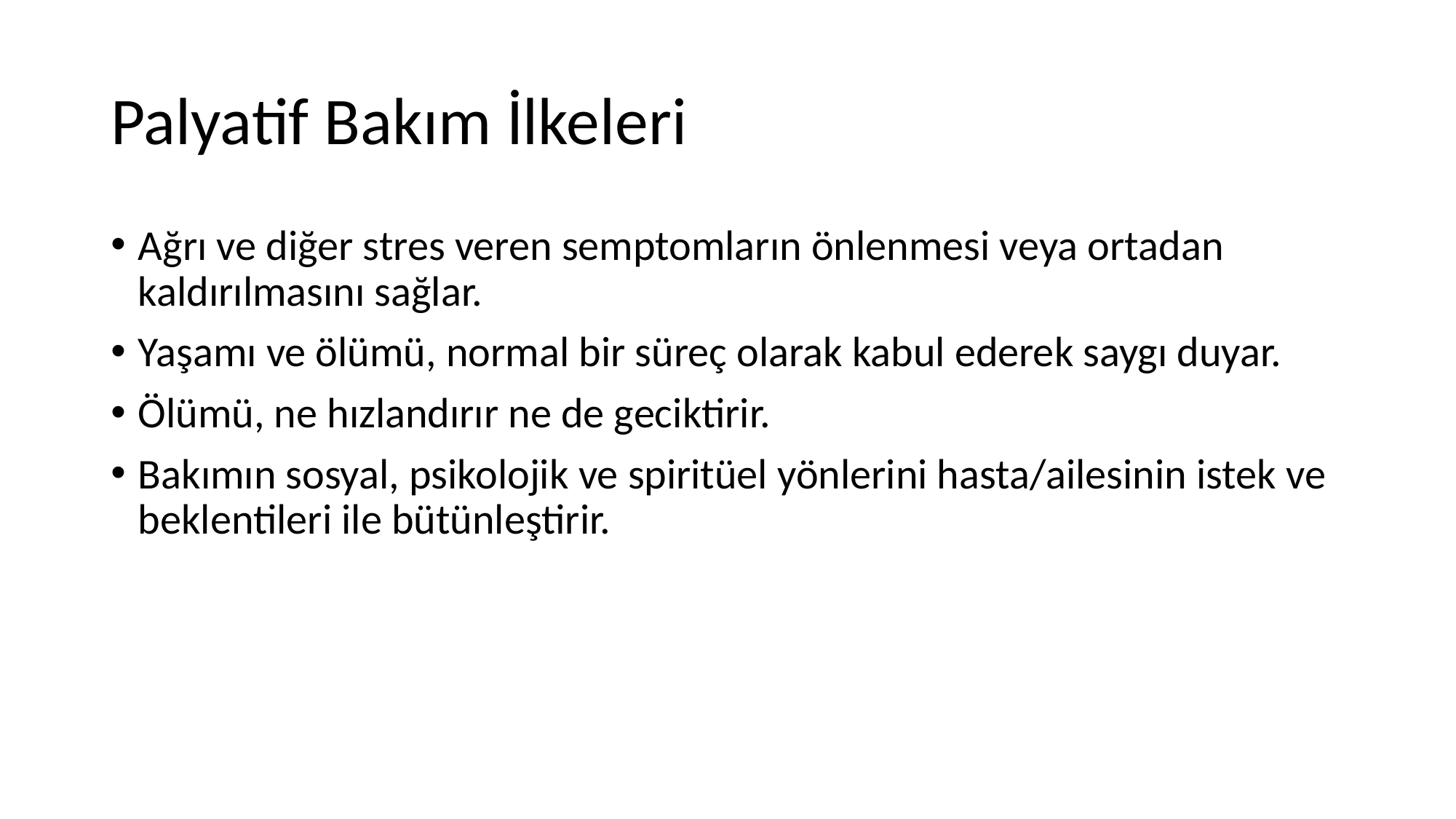

# Palyatif Bakım İlkeleri
Ağrı ve diğer stres veren semptomların önlenmesi veya ortadan kaldırılmasını sağlar.
Yaşamı ve ölümü, normal bir süreç olarak kabul ederek saygı duyar.
Ölümü, ne hızlandırır ne de geciktirir.
Bakımın sosyal, psikolojik ve spiritüel yönlerini hasta/ailesinin istek ve beklentileri ile bütünleştirir.